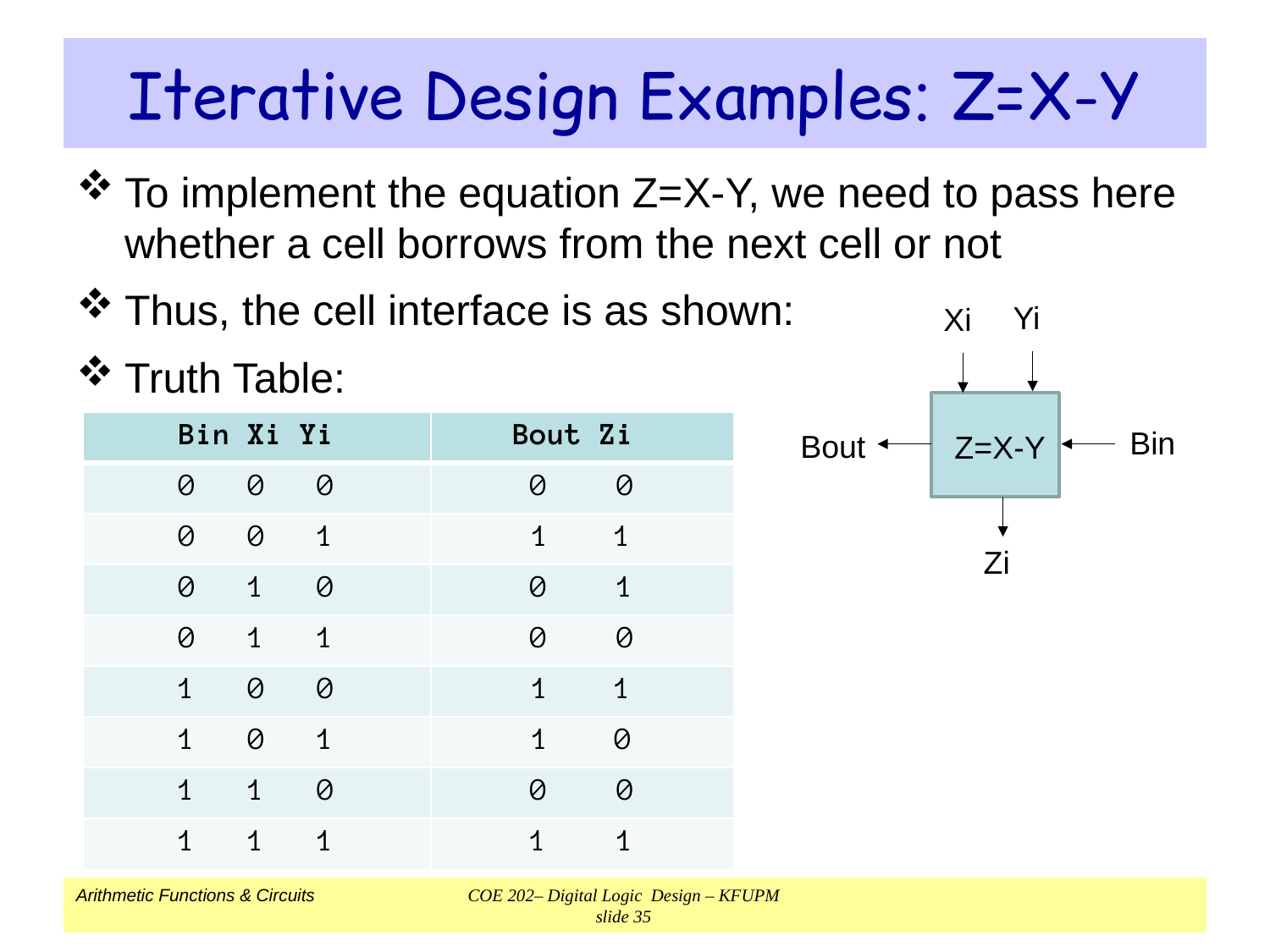

# Iterative Design Examples: Z=X-Y
To implement the equation Z=X-Y, we need to pass here whether a cell borrows from the next cell or not
Thus, the cell interface is as shown:
Truth Table:
Yi
Xi

Bin
Bout
Z=X-Y
Zi
| Bin Xi Yi | Bout Zi |
| --- | --- |
| 0 0 0 | 0 0 |
| 0 0 1 | 1 |
| 0 1 0 | 0 1 |
| 0 1 1 | 0 0 |
| 1 0 0 | 1 |
| 1 0 1 | 0 |
| 1 1 0 | 0 0 |
| 1 1 1 | 1 1 |